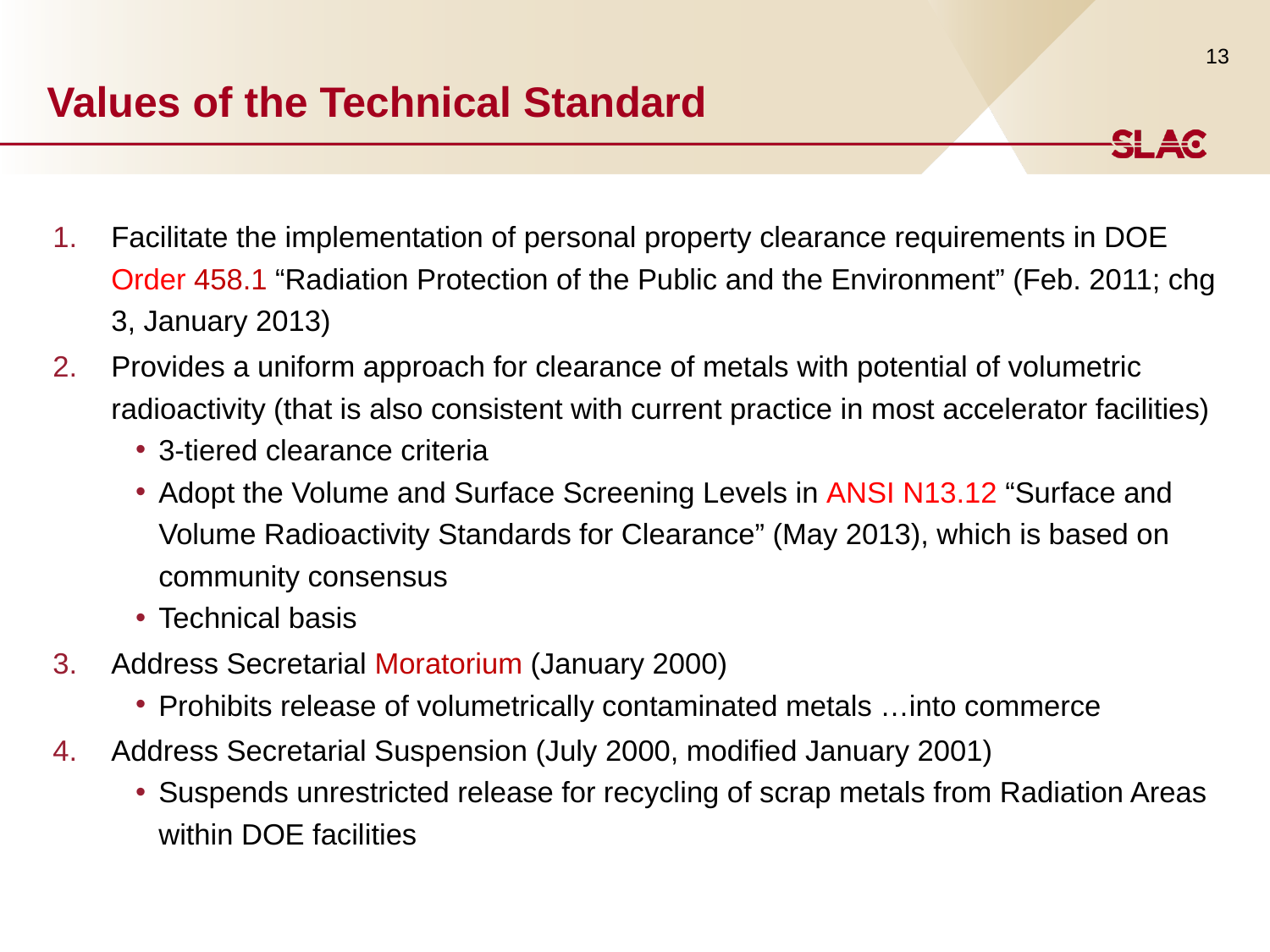

# Values of the Technical Standard
13
Facilitate the implementation of personal property clearance requirements in DOE Order 458.1 “Radiation Protection of the Public and the Environment” (Feb. 2011; chg 3, January 2013)
Provides a uniform approach for clearance of metals with potential of volumetric radioactivity (that is also consistent with current practice in most accelerator facilities)
3-tiered clearance criteria
Adopt the Volume and Surface Screening Levels in ANSI N13.12 “Surface and Volume Radioactivity Standards for Clearance” (May 2013), which is based on community consensus
Technical basis
Address Secretarial Moratorium (January 2000)
Prohibits release of volumetrically contaminated metals …into commerce
Address Secretarial Suspension (July 2000, modified January 2001)
Suspends unrestricted release for recycling of scrap metals from Radiation Areas within DOE facilities